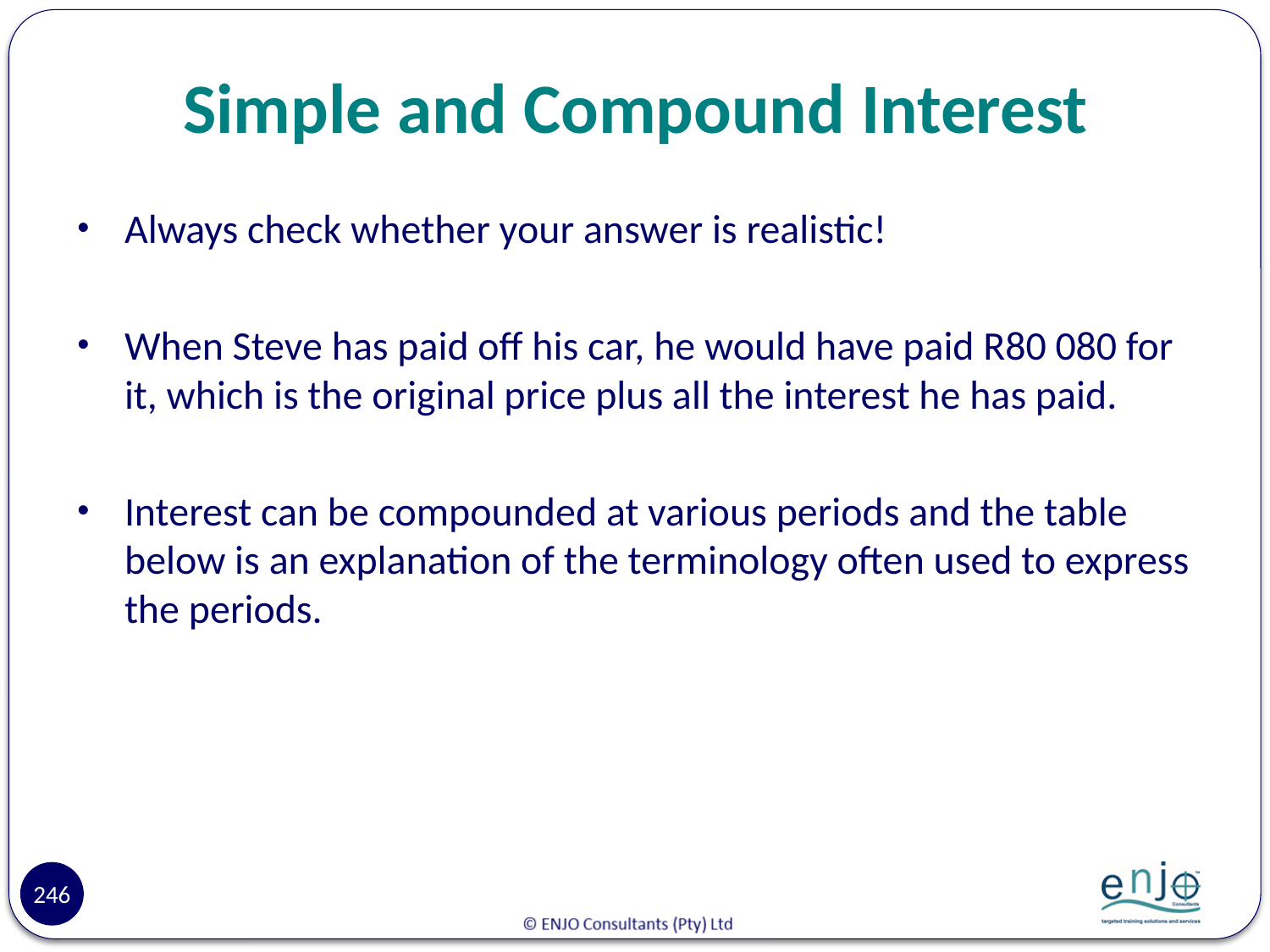

# Simple and Compound Interest
Always check whether your answer is realistic!

When Steve has paid off his car, he would have paid R80 080 for it, which is the original price plus all the interest he has paid.

Interest can be compounded at various periods and the table below is an explanation of the terminology often used to express the periods.

246